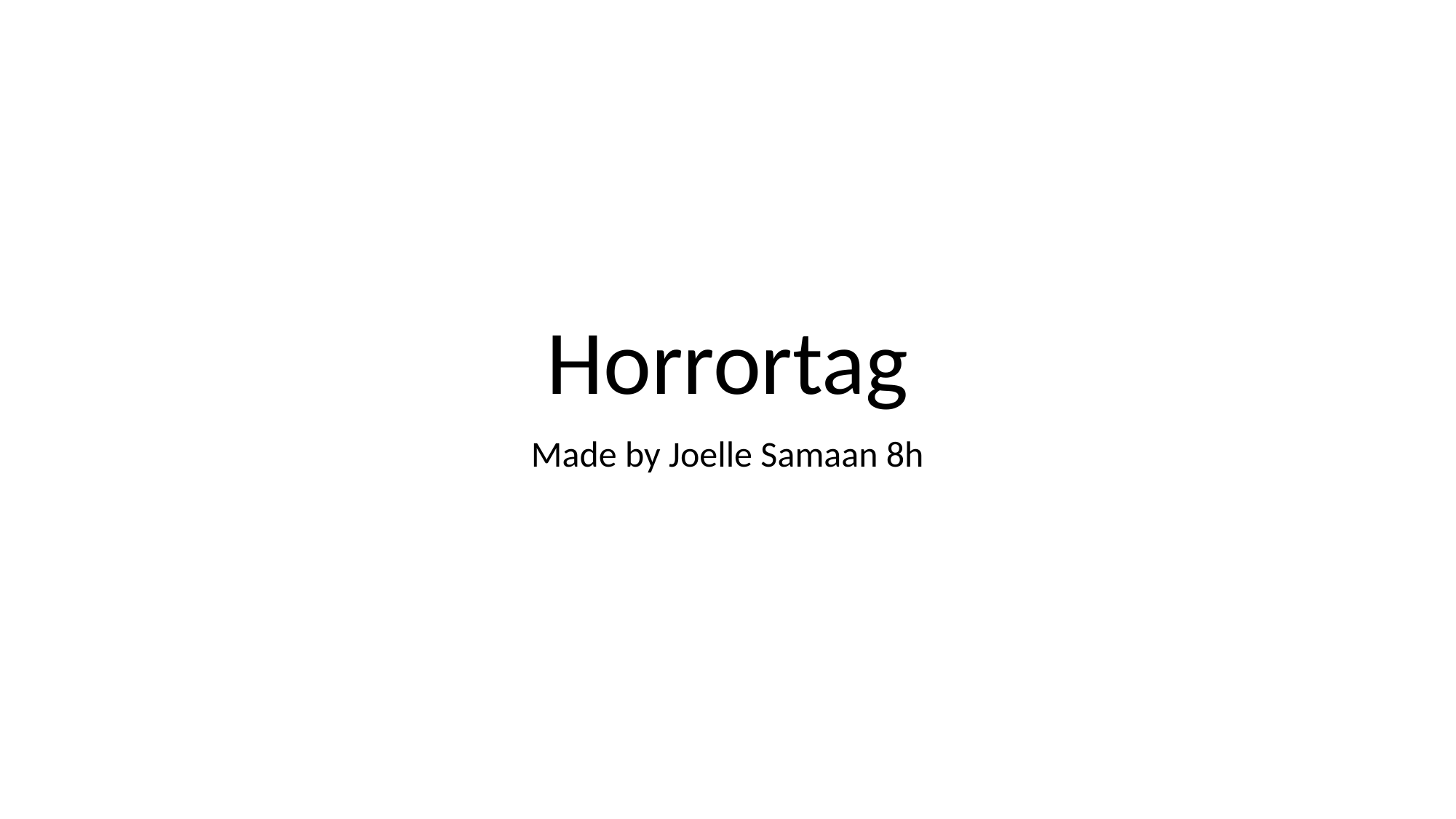

# Horrortag
Made by Joelle Samaan 8h